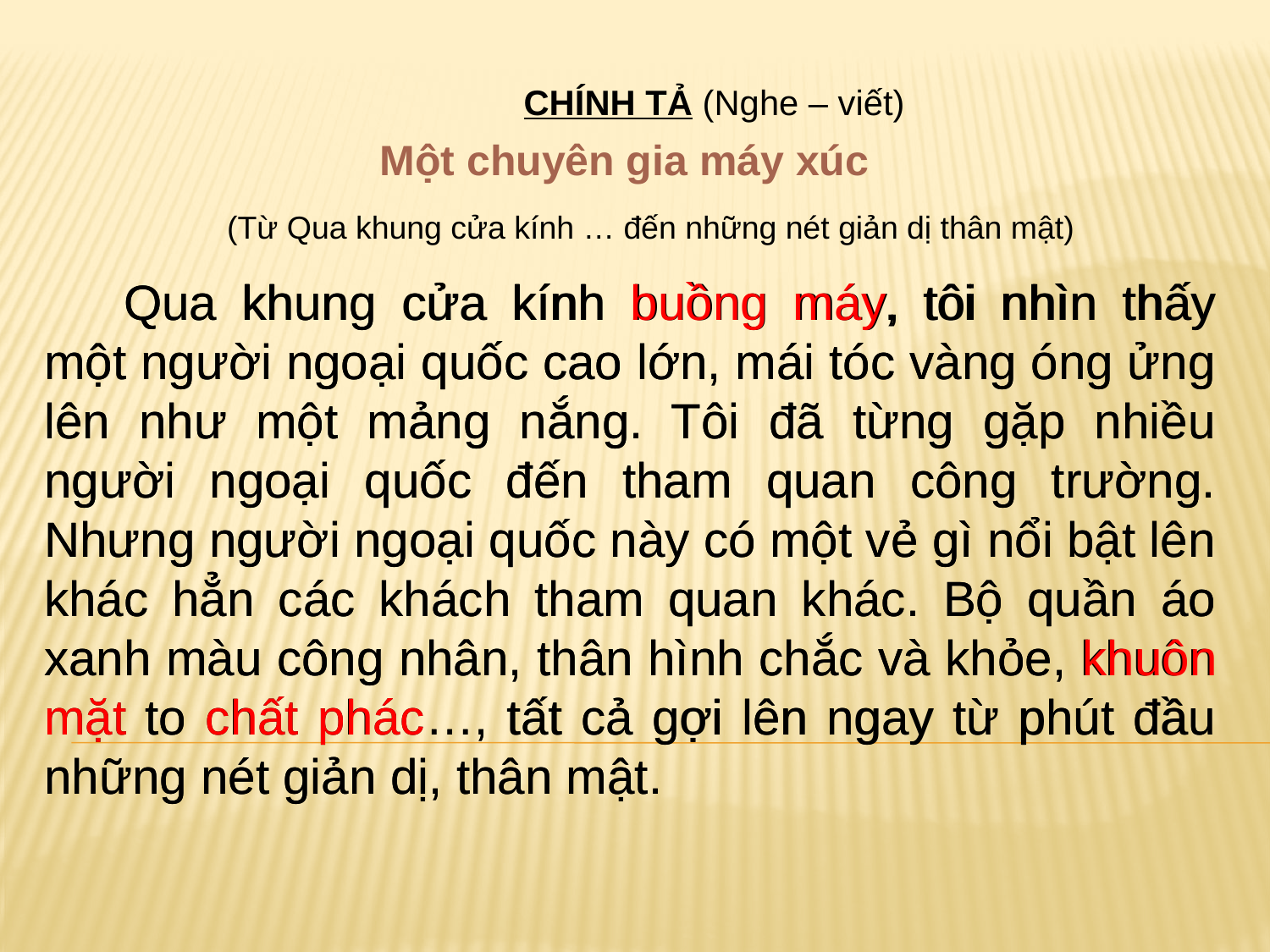

CHÍNH TẢ (Nghe – viết)
Một chuyên gia máy xúc
(Từ Qua khung cửa kính … đến những nét giản dị thân mật)
Qua khung cửa kính buồng máy, tôi nhìn thấy một người ngoại quốc cao lớn, mái tóc vàng óng ửng lên như một mảng nắng. Tôi đã từng gặp nhiều người ngoại quốc đến tham quan công trường. Nhưng người ngoại quốc này có một vẻ gì nổi bật lên khác hẳn các khách tham quan khác. Bộ quần áo xanh màu công nhân, thân hình chắc và khỏe, khuôn mặt to chất phác…, tất cả gợi lên ngay từ phút đầu những nét giản dị, thân mật.
Qua khung cửa kính buồng máy, tôi nhìn thấy một người ngoại quốc cao lớn, mái tóc vàng óng ửng lên như một mảng nắng. Tôi đã từng gặp nhiều người ngoại quốc đến tham quan công trường. Nhưng người ngoại quốc này có một vẻ gì nổi bật lên khác hẳn các khách tham quan khác. Bộ quần áo xanh màu công nhân, thân hình chắc và khỏe, khuôn mặt to chất phác…, tất cả gợi lên ngay từ phút đầu những nét giản dị, thân mật.